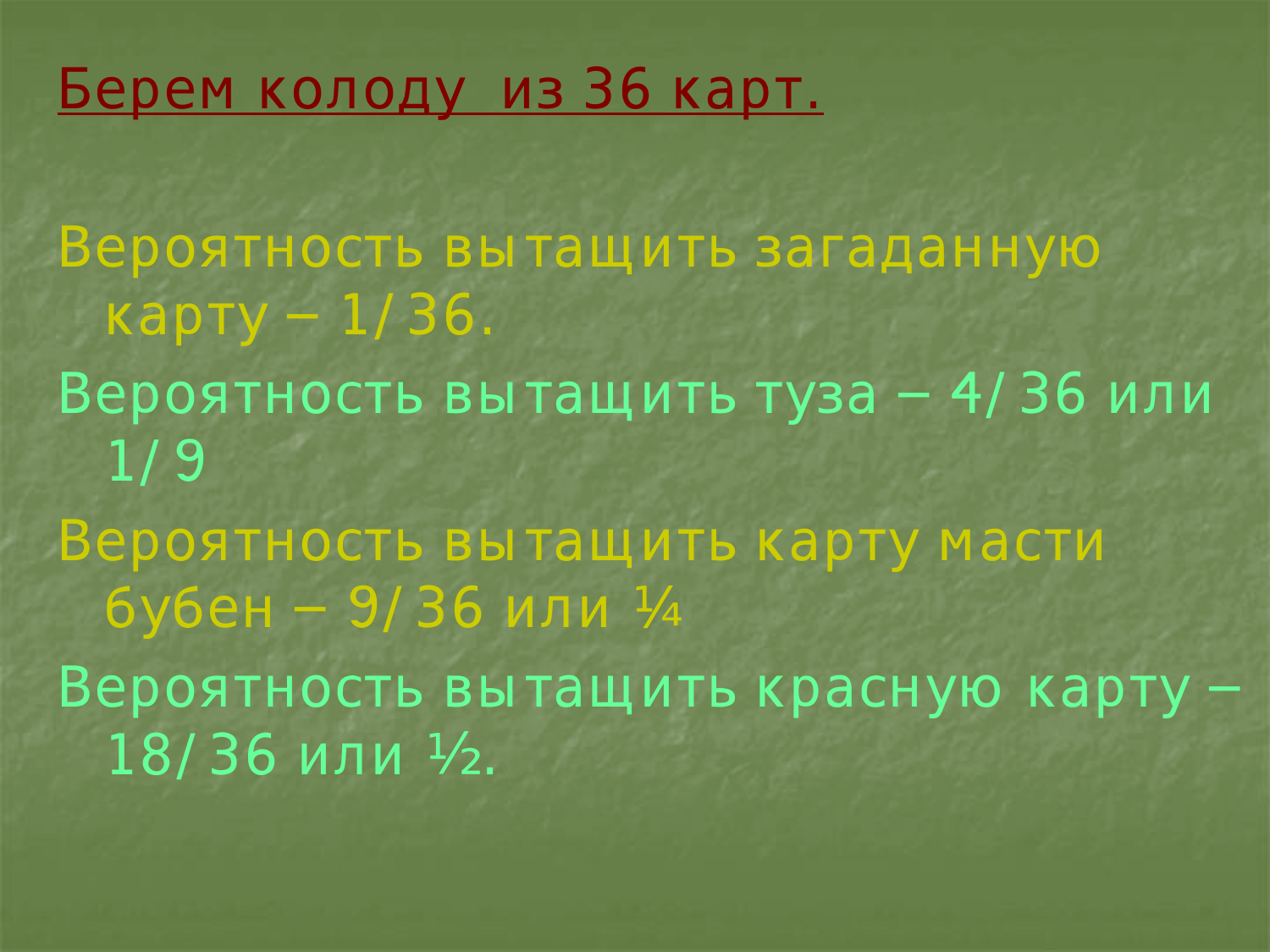

Берем колоду  из 36 карт.

Вероятность вытащить загаданную карту – 1/36.
Вероятность вытащить туза – 4/36 или 1/9
Вероятность вытащить карту масти бубен – 9/36 или ¼
Вероятность вытащить красную карту – 18/36 или ½.